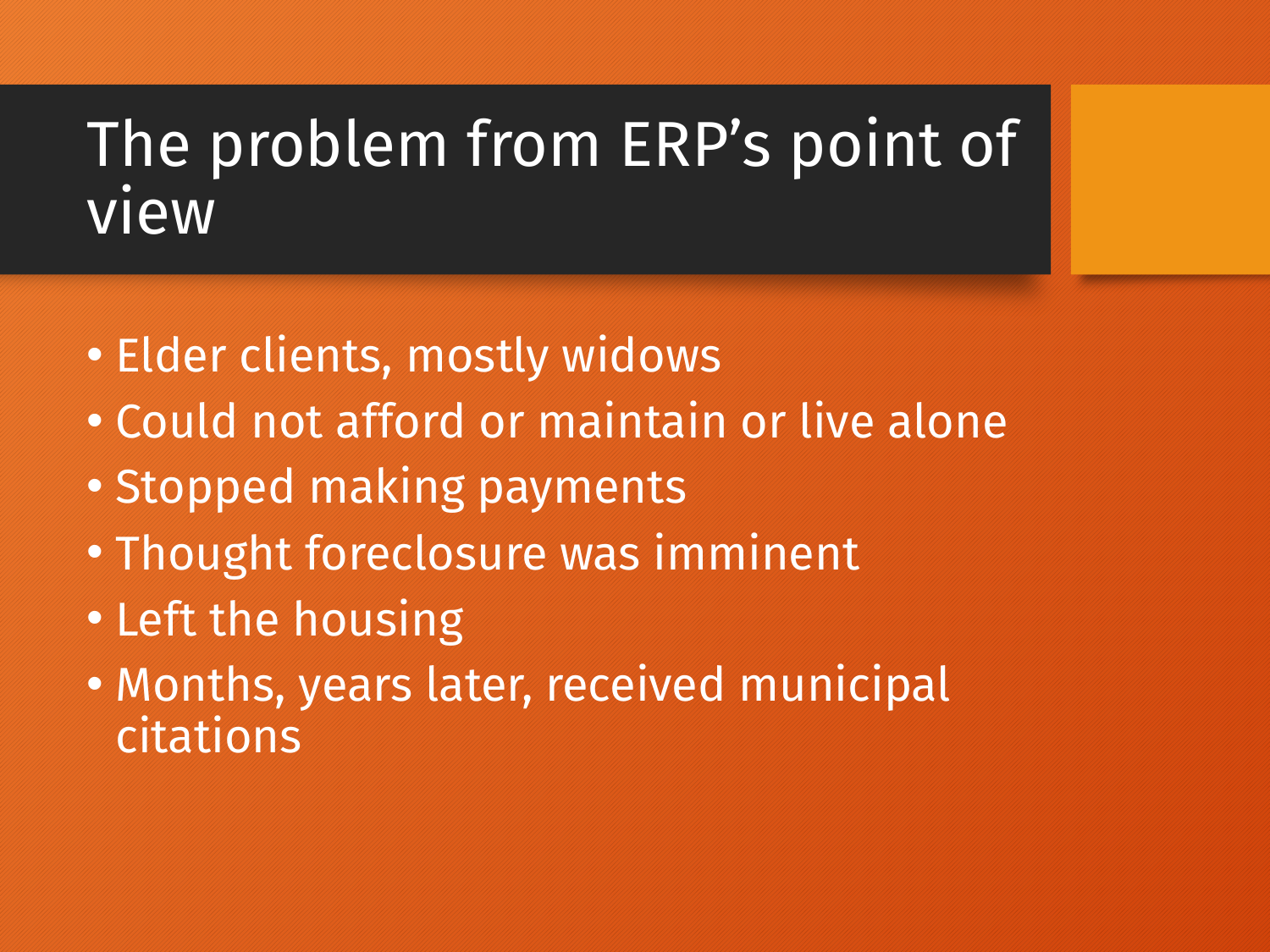

# The problem from ERP’s point of view
Elder clients, mostly widows
Could not afford or maintain or live alone
Stopped making payments
Thought foreclosure was imminent
Left the housing
Months, years later, received municipal citations